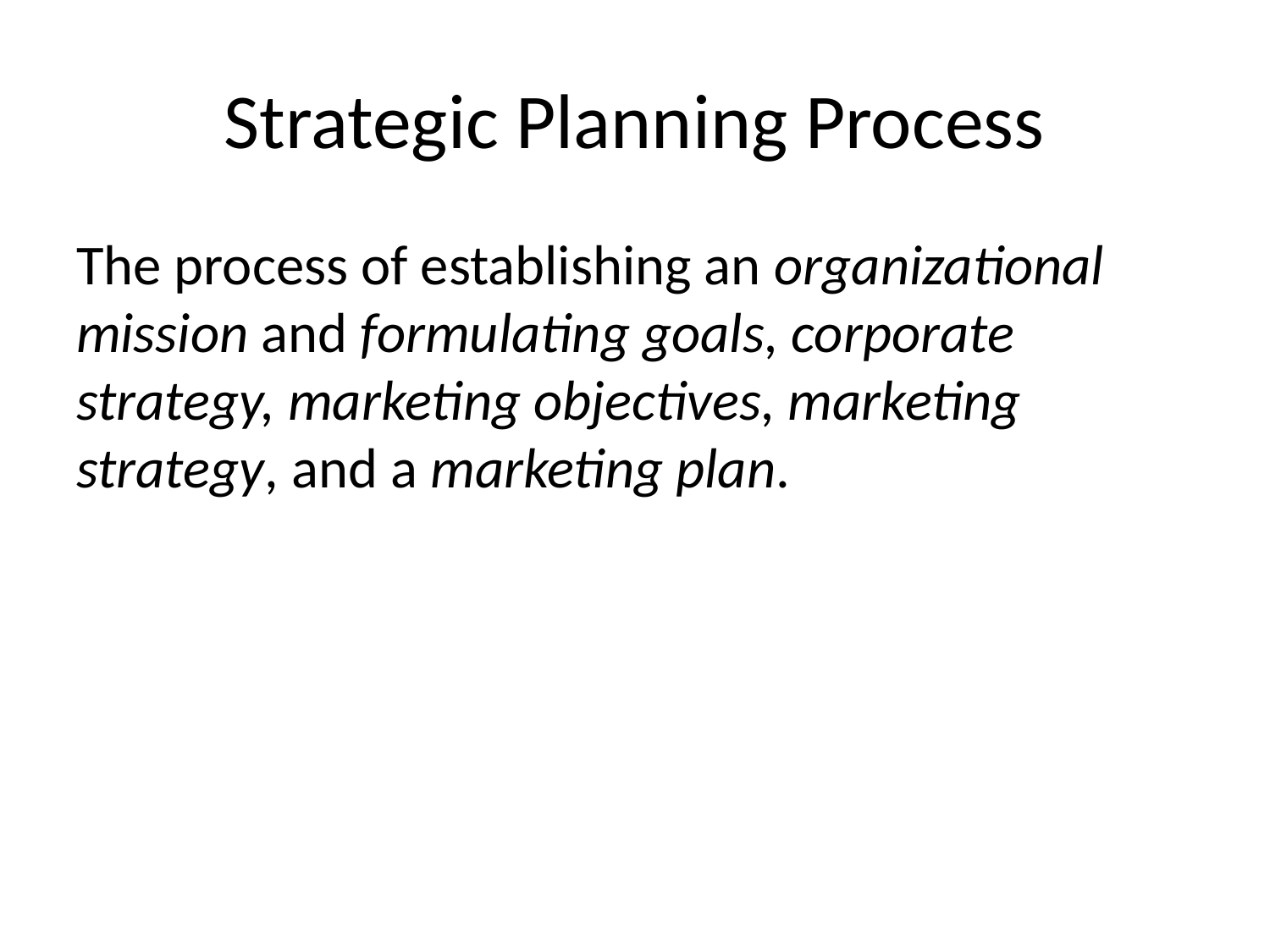

# Strategic Planning Process
The process of establishing an organizational mission and formulating goals, corporate strategy, marketing objectives, marketing strategy, and a marketing plan.